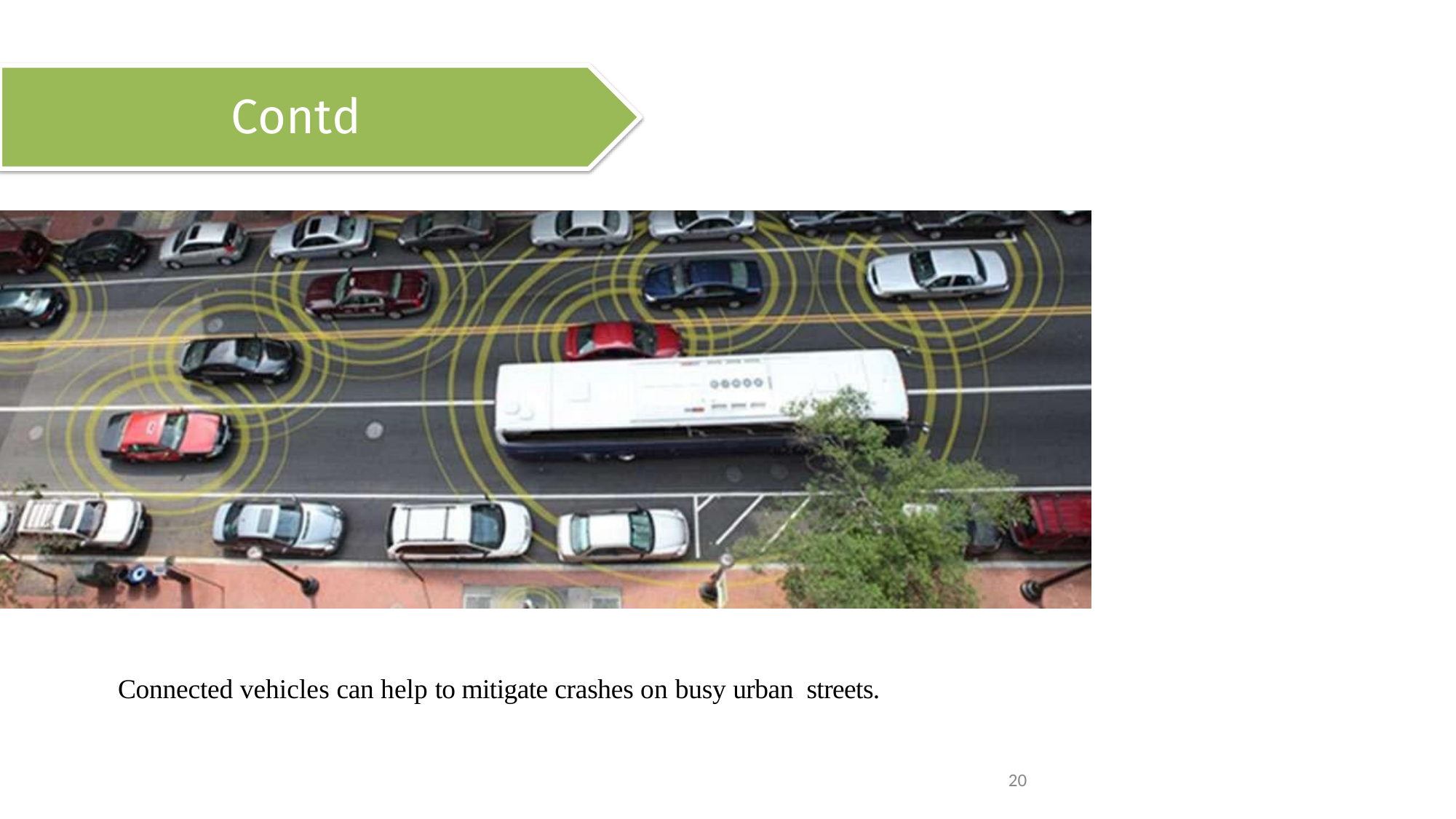

# Contd…

Connected vehicles can help to mitigate crashes on busy urban  streets.
20